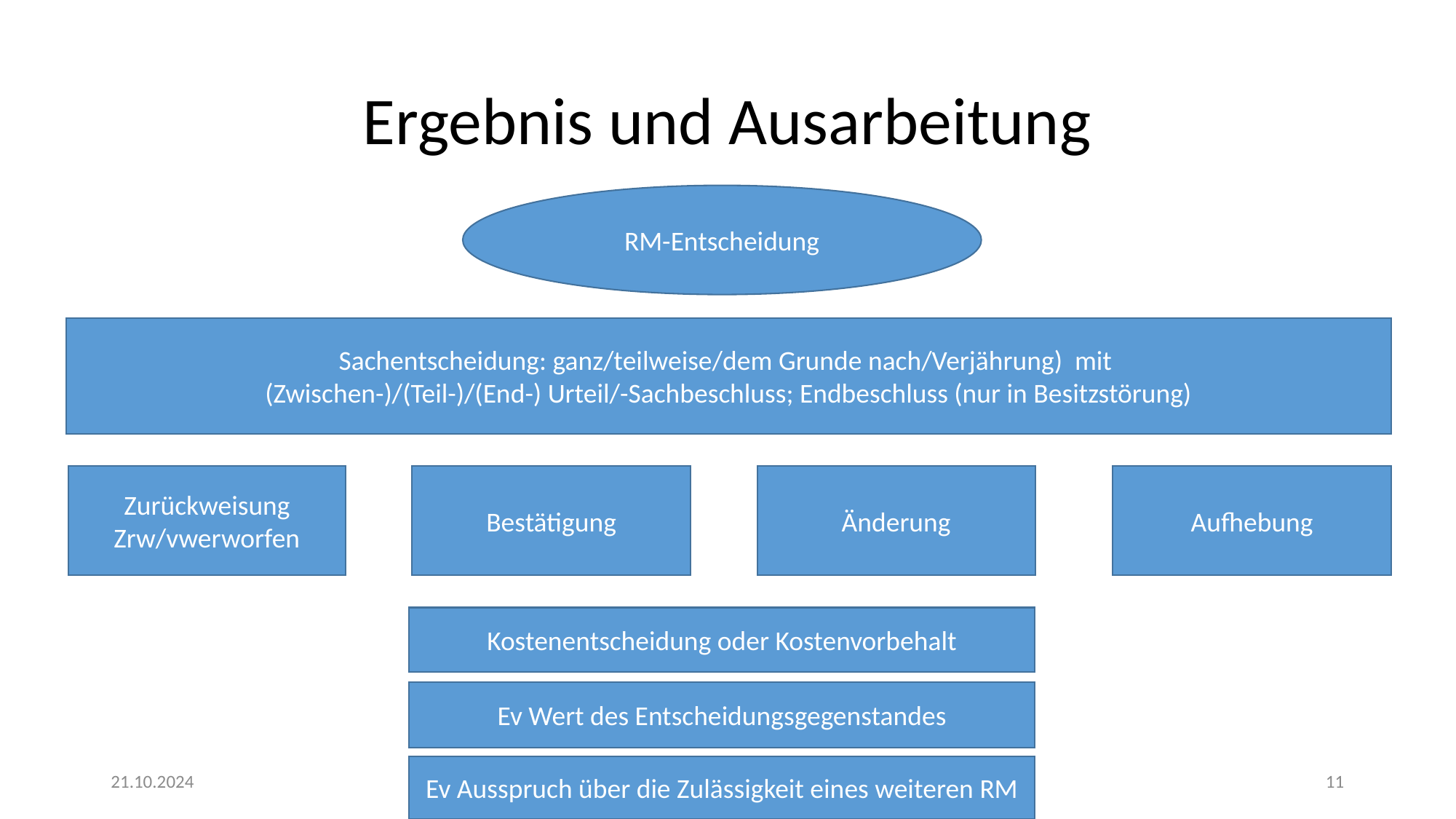

# Ergebnis und Ausarbeitung

RM-Entscheidung
Sachentscheidung: ganz/teilweise/dem Grunde nach/Verjährung)  mit
(Zwischen-)/(Teil-)/(End-) Urteil/-Sachbeschluss; Endbeschluss (nur in Besitzstörung)
Zurückweisung
Zrw/vwerworfen
Bestätigung
Änderung
Aufhebung
Kostenentscheidung oder Kostenvorbehalt
Ev Wert des Entscheidungsgegenstandes
Ev Ausspruch über die Zulässigkeit eines weiteren RM
21.10.2024
Grieb
11